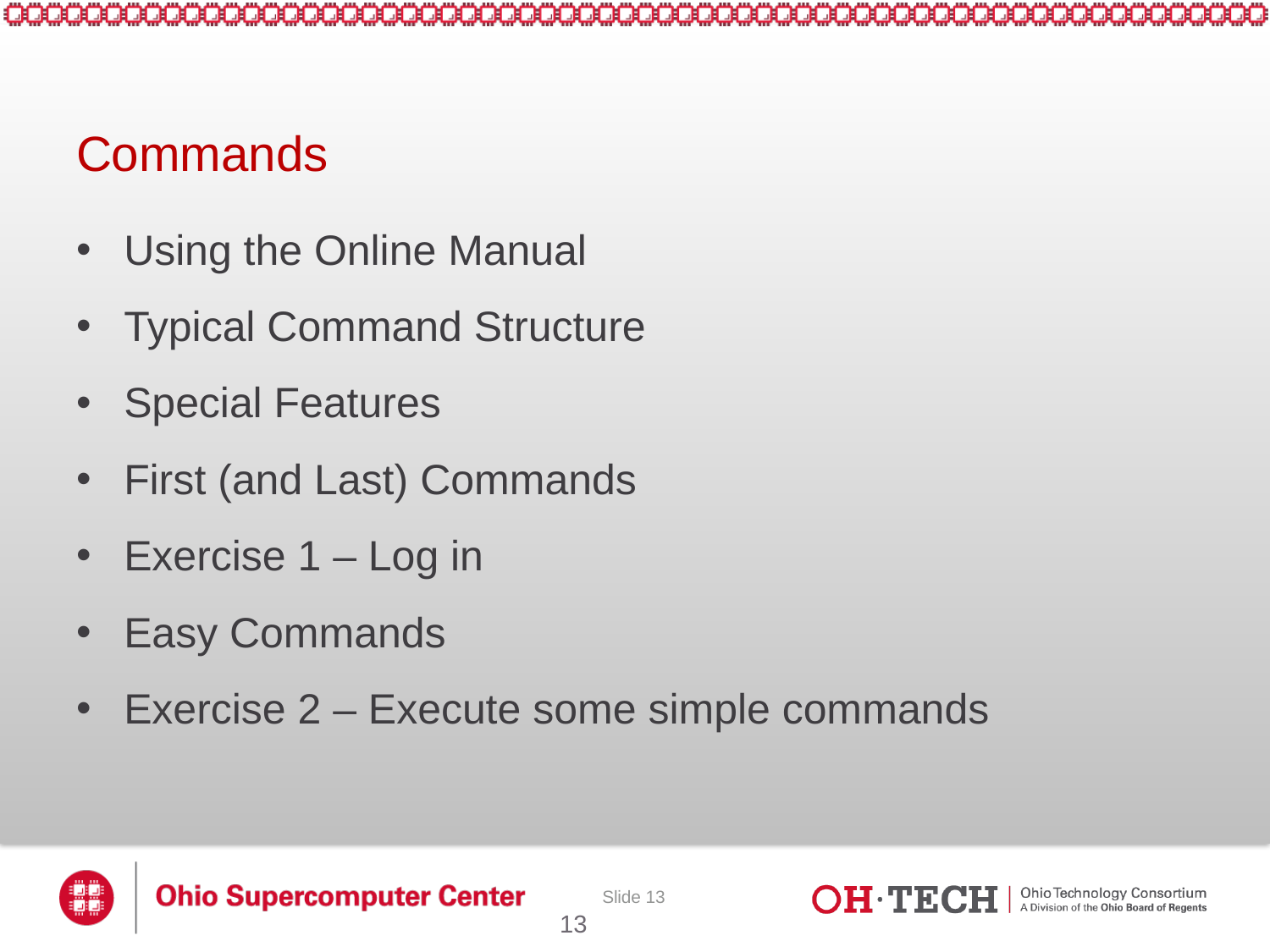

# Commands
Using the Online Manual
Typical Command Structure
Special Features
First (and Last) Commands
Exercise 1 – Log in
Easy Commands
Exercise 2 – Execute some simple commands

13